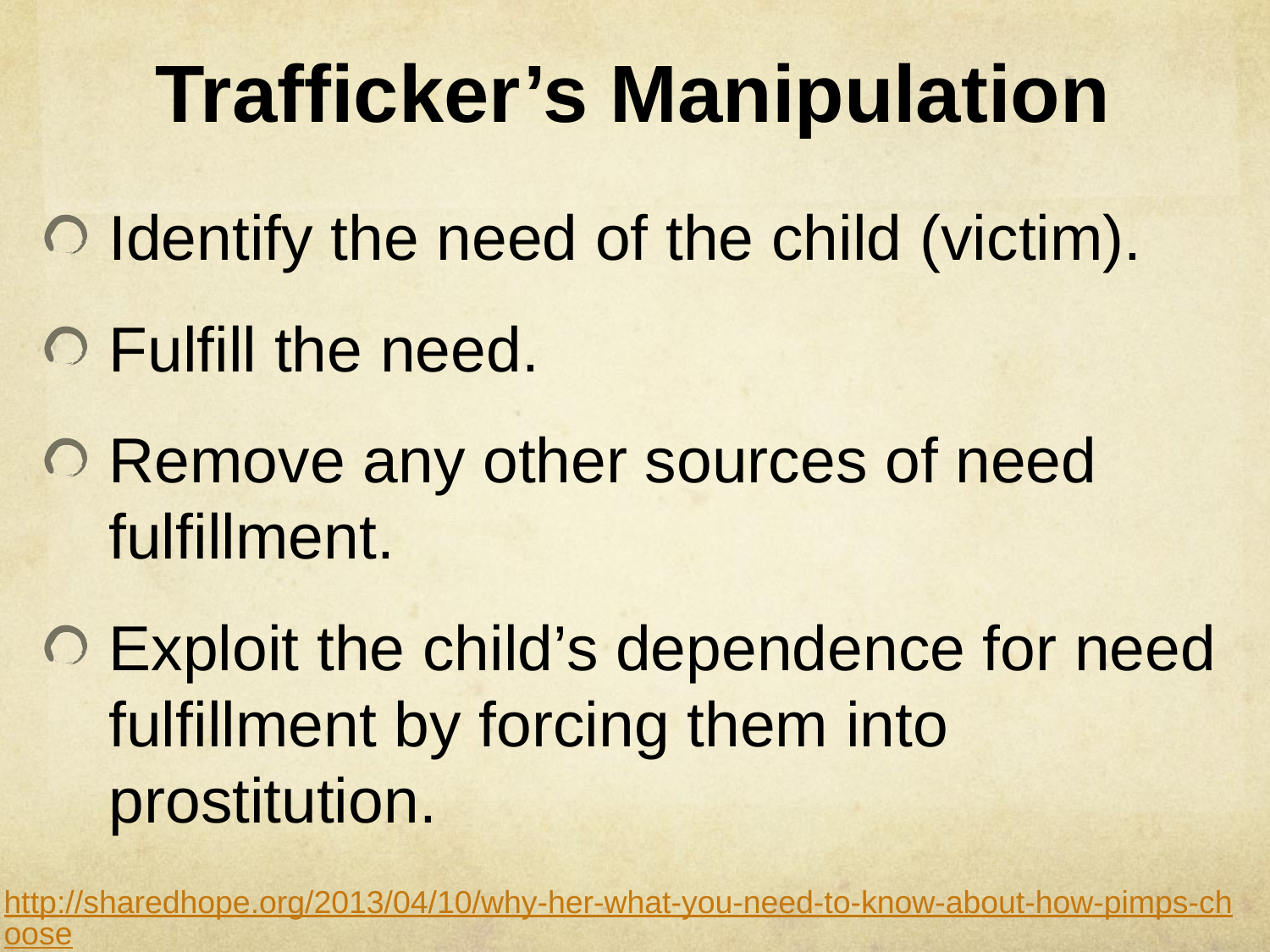

# Trafficker’s Manipulation
Identify the need of the child (victim).
Fulfill the need.
Remove any other sources of need fulfillment.
Exploit the child’s dependence for need fulfillment by forcing them into prostitution.

http://sharedhope.org/2013/04/10/why-her-what-you-need-to-know-about-how-pimps-choose/